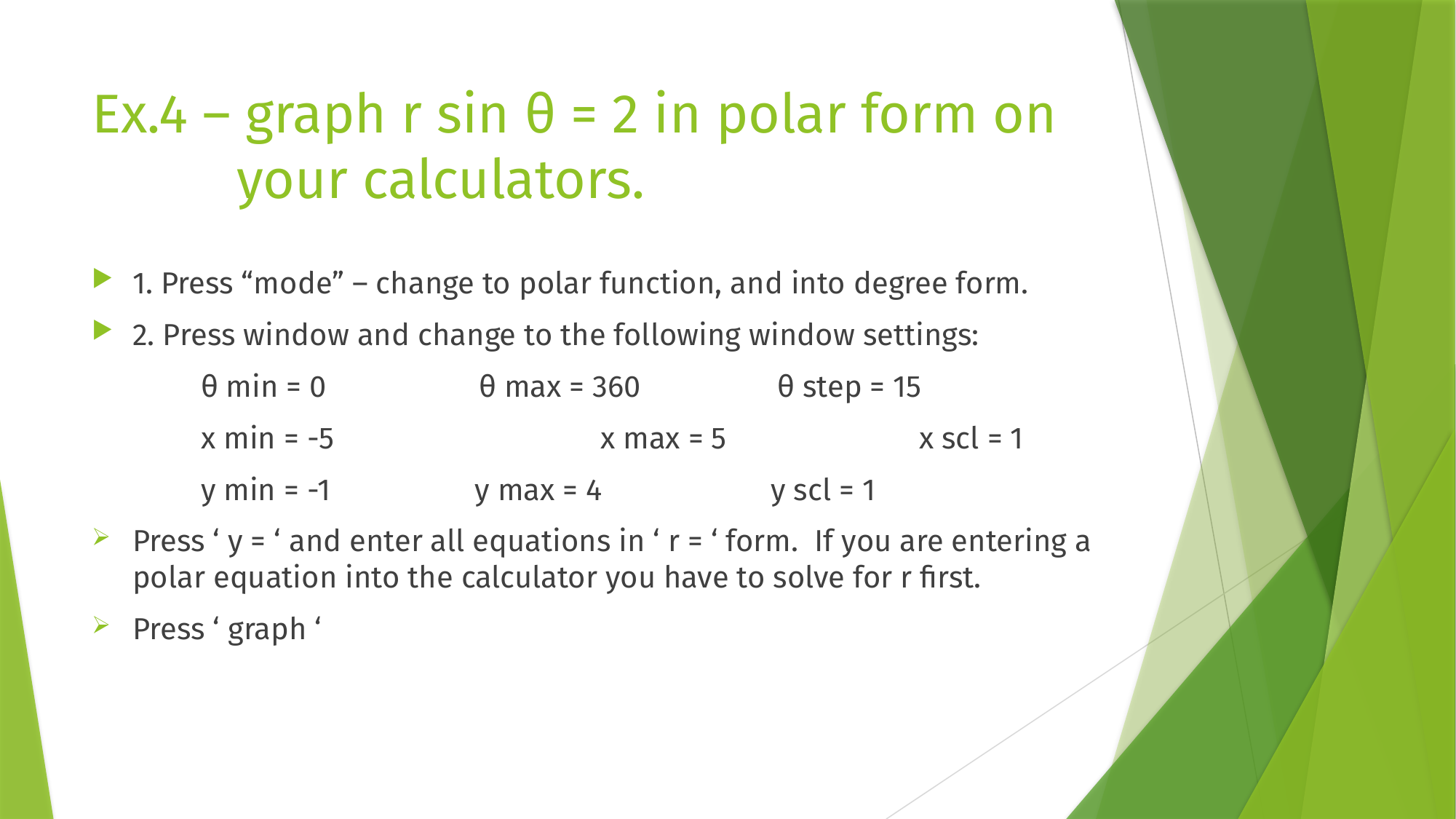

# Ex.4 – graph r sin θ = 2 in polar form on your calculators.
1. Press “mode” – change to polar function, and into degree form.
2. Press window and change to the following window settings:
	θ min = 0                   θ max = 360                 θ step = 15
	x min = -5		         x max = 5                        x scl = 1
	y min = -1                  y max = 4                     y scl = 1
Press ‘ y = ‘ and enter all equations in ‘ r = ‘ form.  If you are entering a polar equation into the calculator you have to solve for r first.
Press ‘ graph ‘